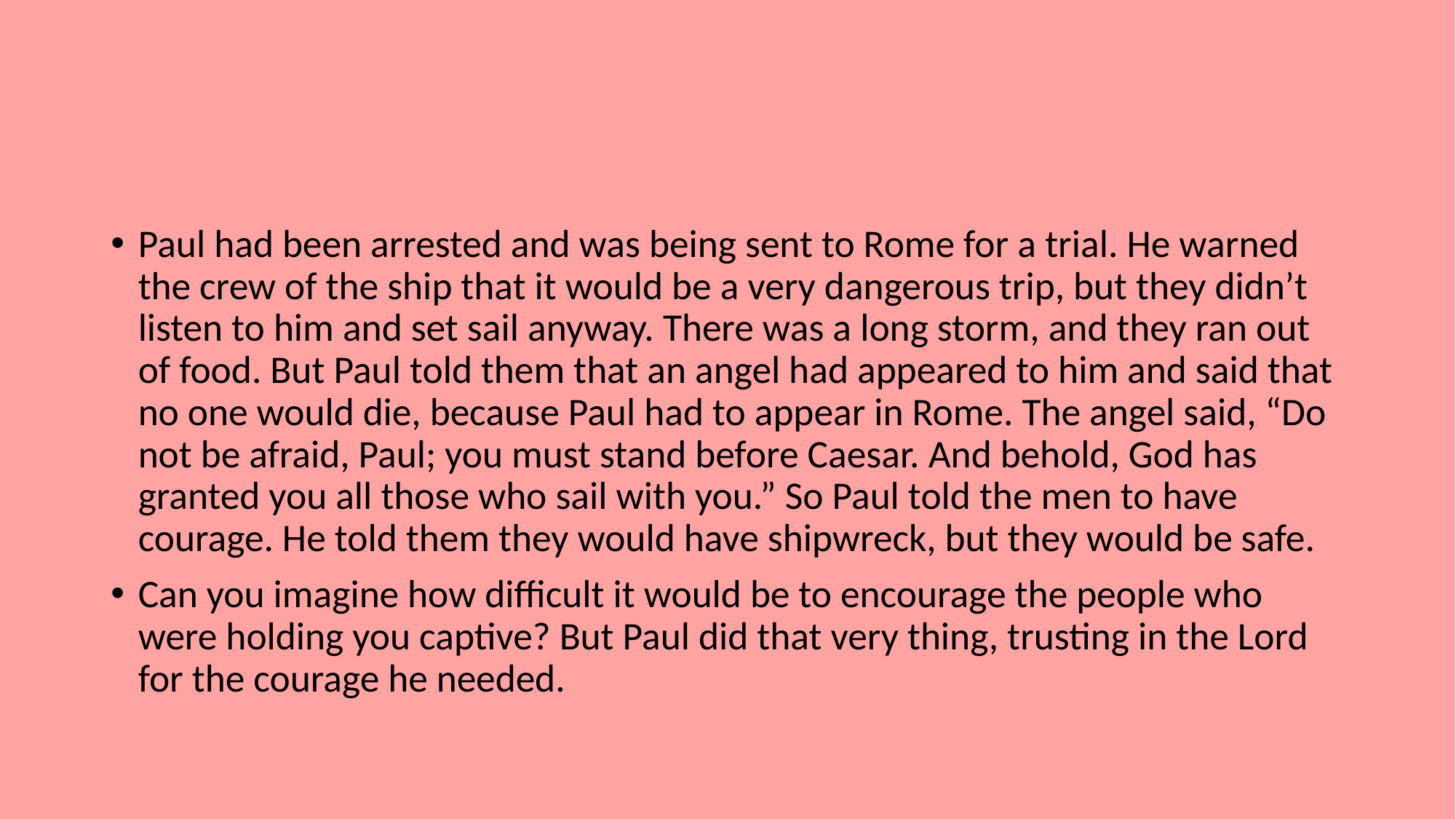

#
Paul had been arrested and was being sent to Rome for a trial. He warned the crew of the ship that it would be a very dangerous trip, but they didn’t listen to him and set sail anyway. There was a long storm, and they ran out of food. But Paul told them that an angel had appeared to him and said that no one would die, because Paul had to appear in Rome. The angel said, “Do not be afraid, Paul; you must stand before Caesar. And behold, God has granted you all those who sail with you.” So Paul told the men to have courage. He told them they would have shipwreck, but they would be safe.
Can you imagine how difficult it would be to encourage the people who were holding you captive? But Paul did that very thing, trusting in the Lord for the courage he needed.